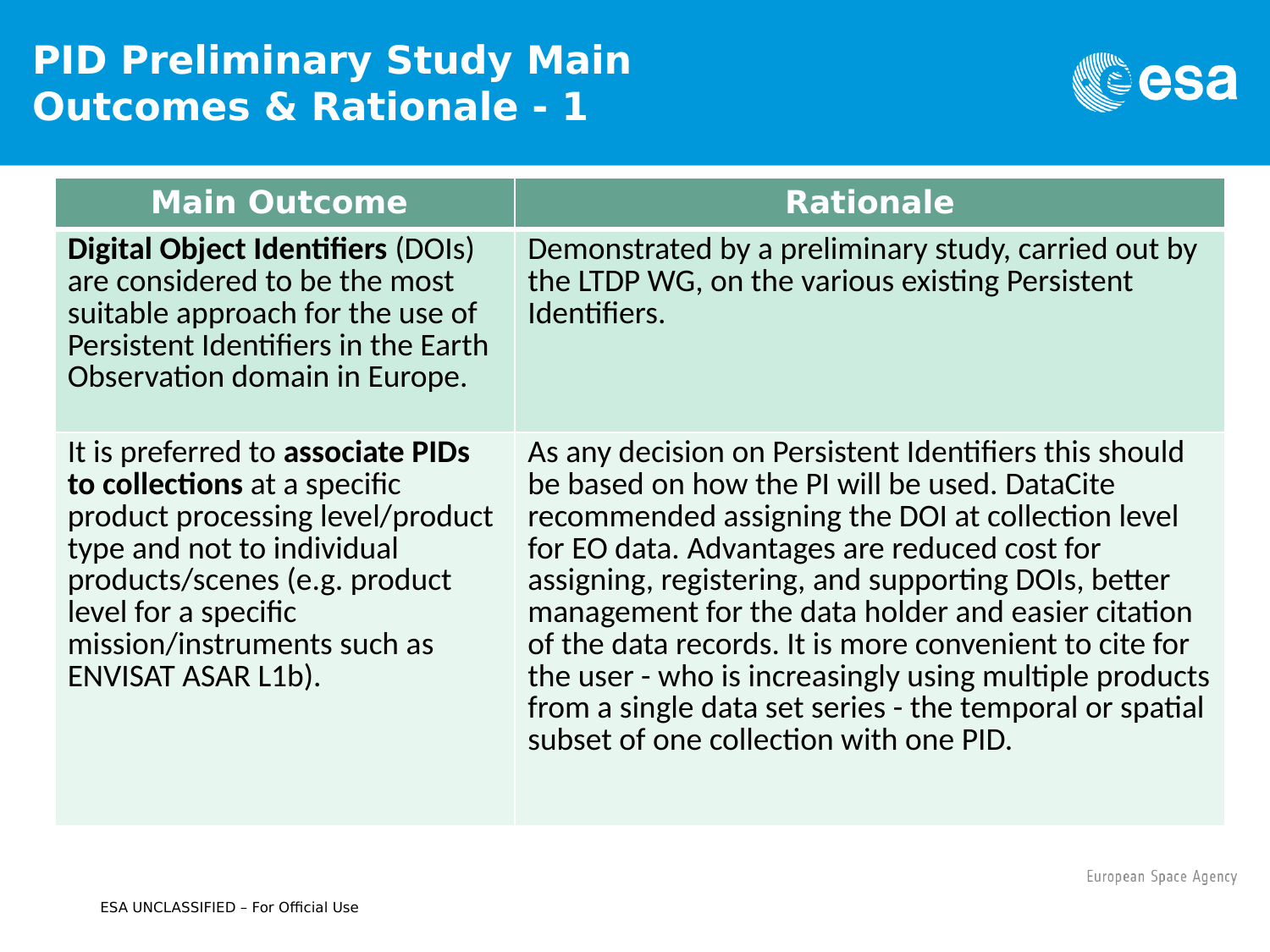

PID Preliminary Study Main Outcomes & Rationale - 1
| Main Outcome | Rationale |
| --- | --- |
| Digital Object Identifiers (DOIs) are considered to be the most suitable approach for the use of Persistent Identifiers in the Earth Observation domain in Europe. | Demonstrated by a preliminary study, carried out by the LTDP WG, on the various existing Persistent Identifiers. |
| It is preferred to associate PIDs to collections at a specific product processing level/product type and not to individual products/scenes (e.g. product level for a specific mission/instruments such as ENVISAT ASAR L1b). | As any decision on Persistent Identifiers this should be based on how the PI will be used. DataCite recommended assigning the DOI at collection level for EO data. Advantages are reduced cost for assigning, registering, and supporting DOIs, better management for the data holder and easier citation of the data records. It is more convenient to cite for the user - who is increasingly using multiple products from a single data set series - the temporal or spatial subset of one collection with one PID. |